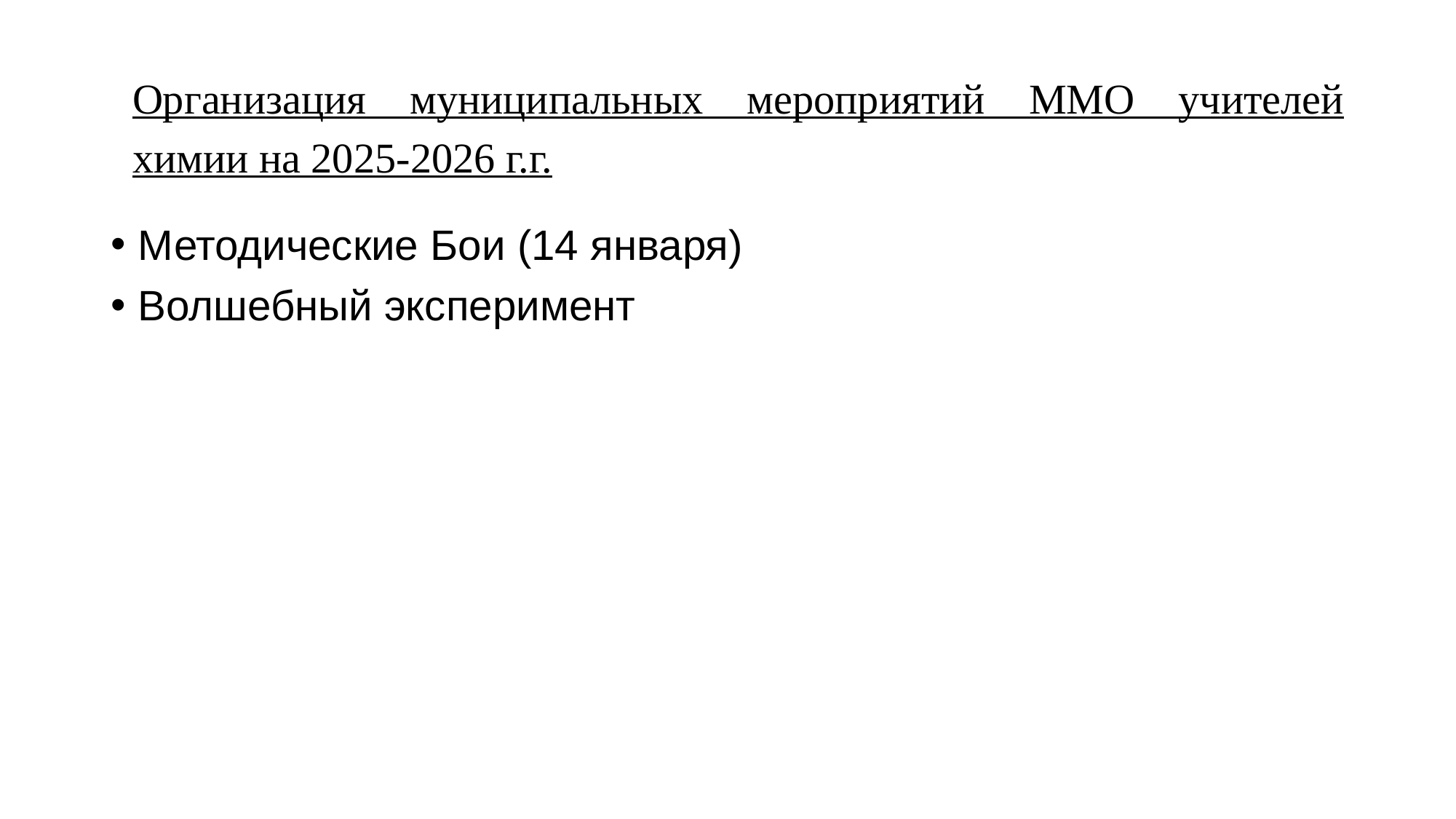

# Организация муниципальных мероприятий ММО учителей химии на 2025-2026 г.г.
Методические Бои (14 января)
Волшебный эксперимент